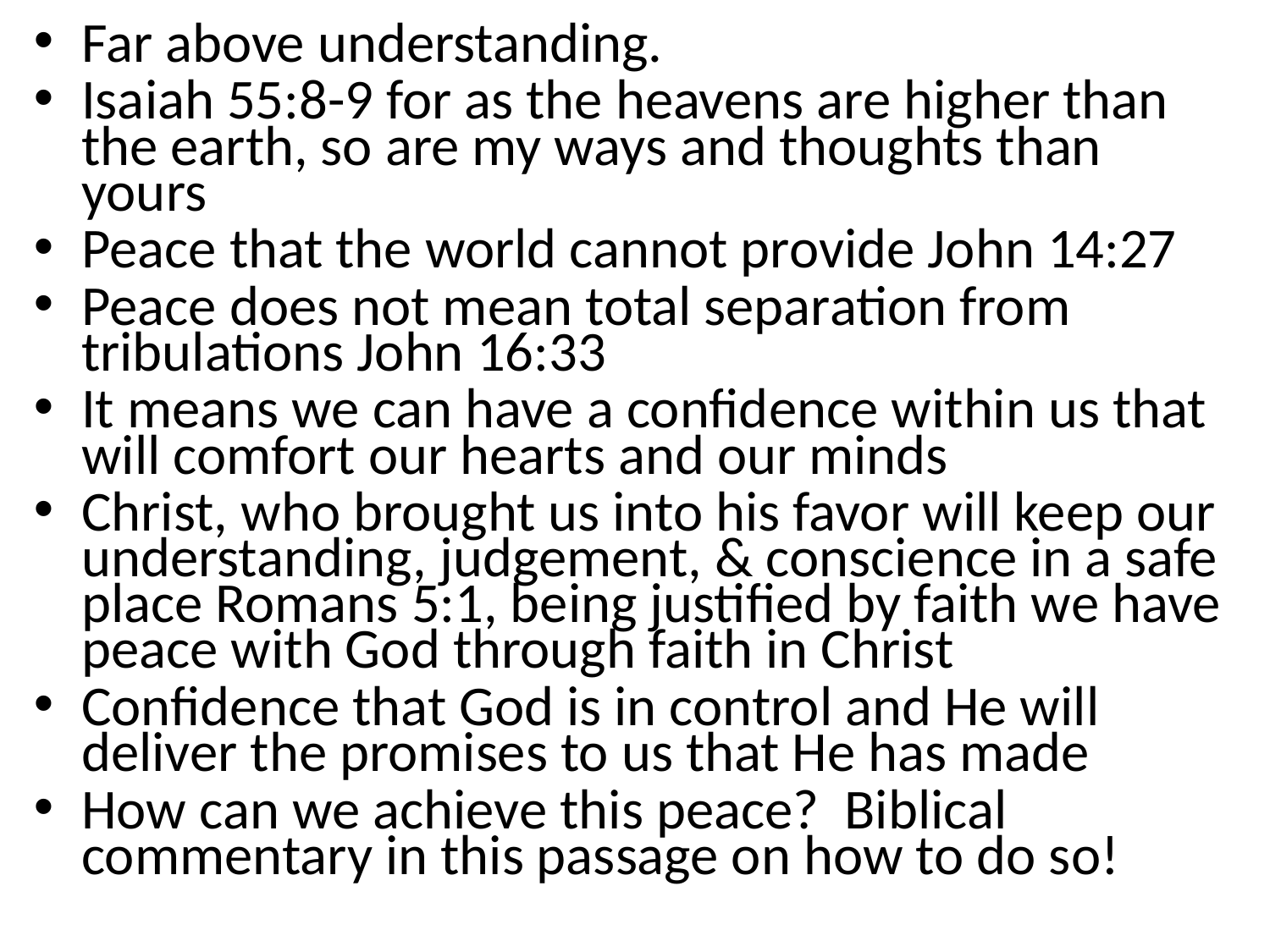

Far above understanding.
Isaiah 55:8-9 for as the heavens are higher than the earth, so are my ways and thoughts than yours
Peace that the world cannot provide John 14:27
Peace does not mean total separation from tribulations John 16:33
It means we can have a confidence within us that will comfort our hearts and our minds
Christ, who brought us into his favor will keep our understanding, judgement, & conscience in a safe place Romans 5:1, being justified by faith we have peace with God through faith in Christ
Confidence that God is in control and He will deliver the promises to us that He has made
How can we achieve this peace?  Biblical commentary in this passage on how to do so!